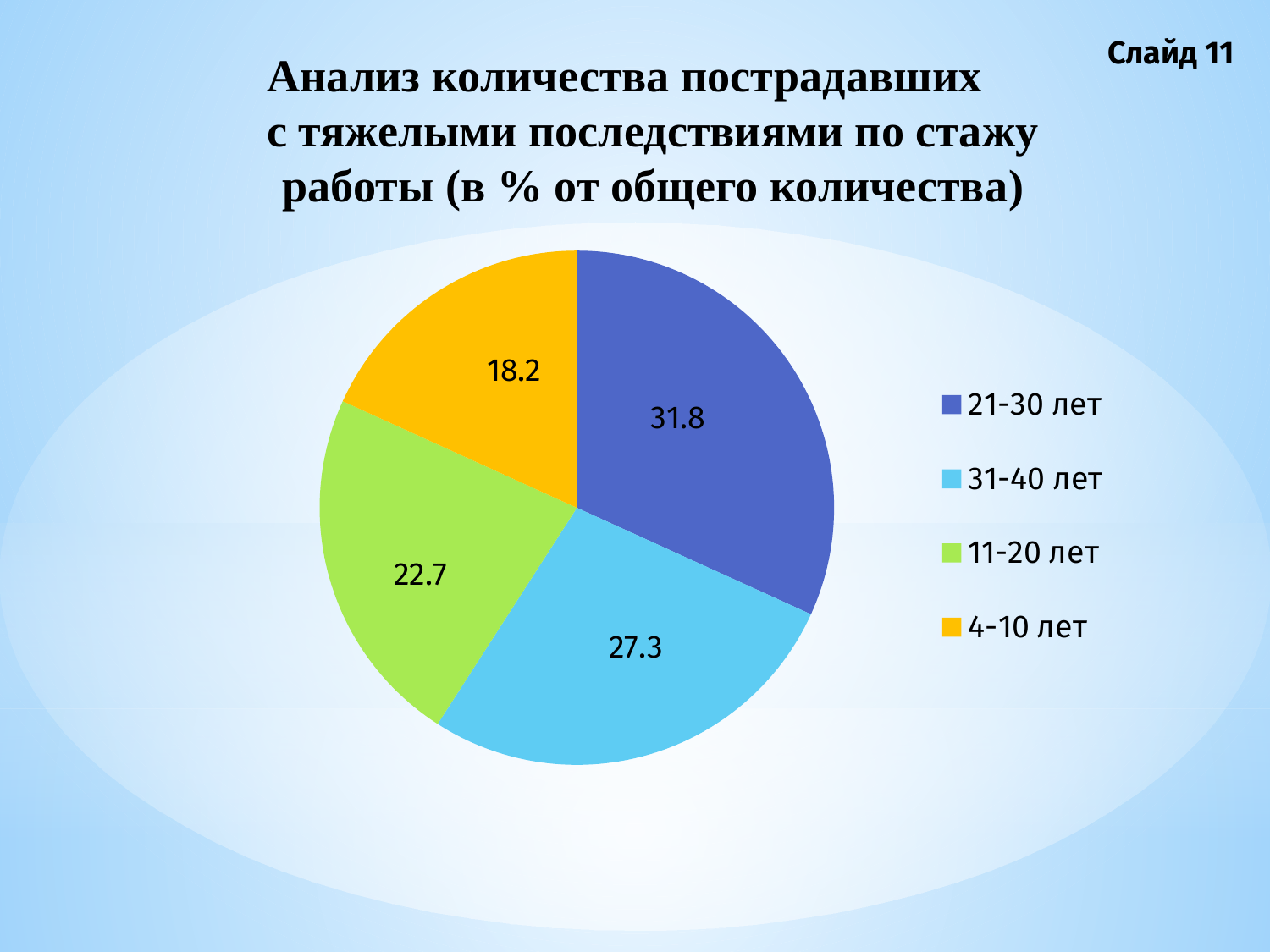

Слайд 11
# Анализ количества пострадавших с тяжелыми последствиями по стажу работы (в % от общего количества)

### Chart

| Category | Продажи |
|---|---|
| 21-30 лет | 31.8 |
| 31-40 лет | 27.3 |
| 11-20 лет | 22.7 |
| 4-10 лет | 18.2 |